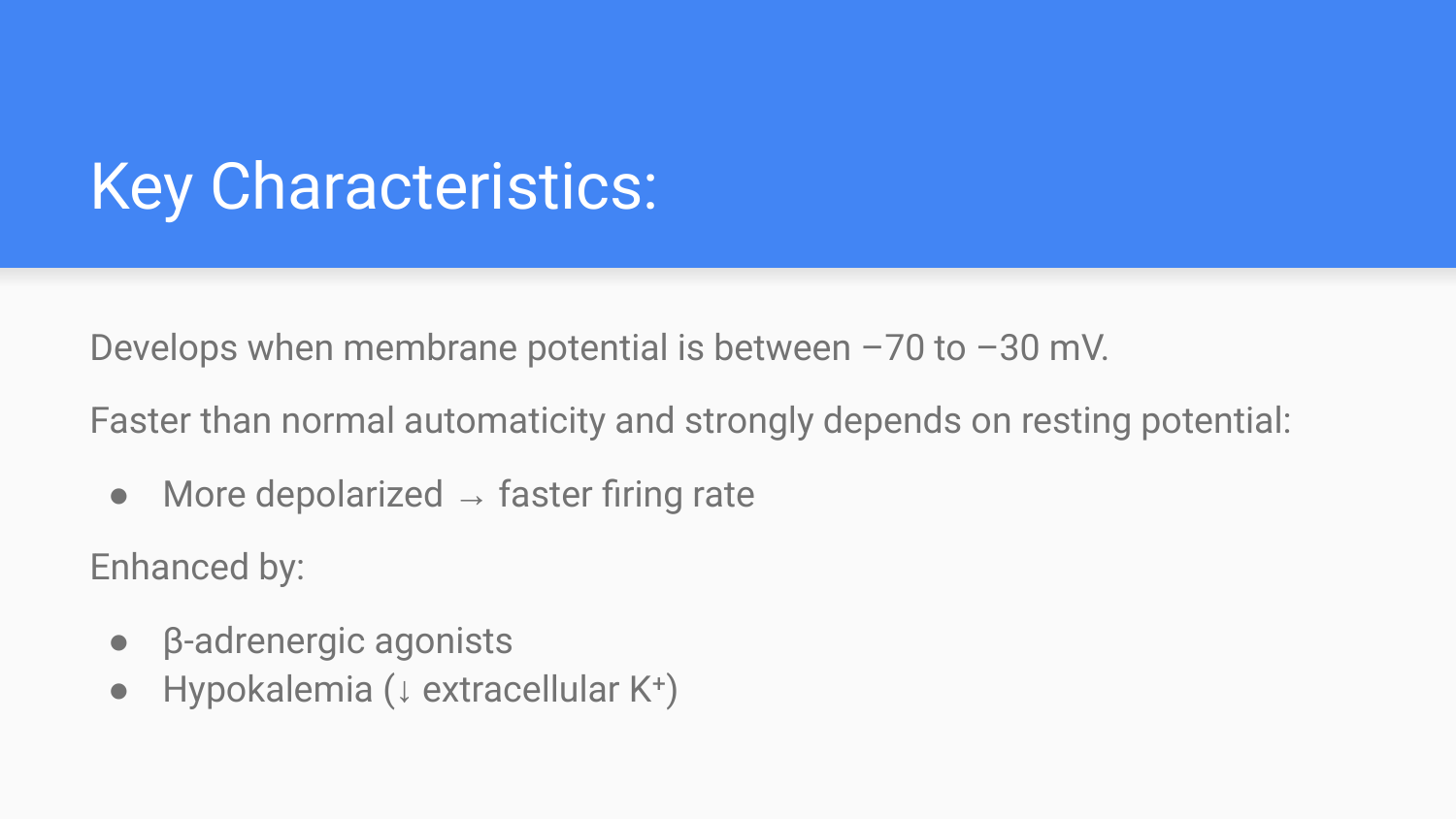

# Key Characteristics:
Develops when membrane potential is between –70 to –30 mV.
Faster than normal automaticity and strongly depends on resting potential:
More depolarized → faster firing rate
Enhanced by:
β-adrenergic agonists
Hypokalemia (↓ extracellular K⁺)